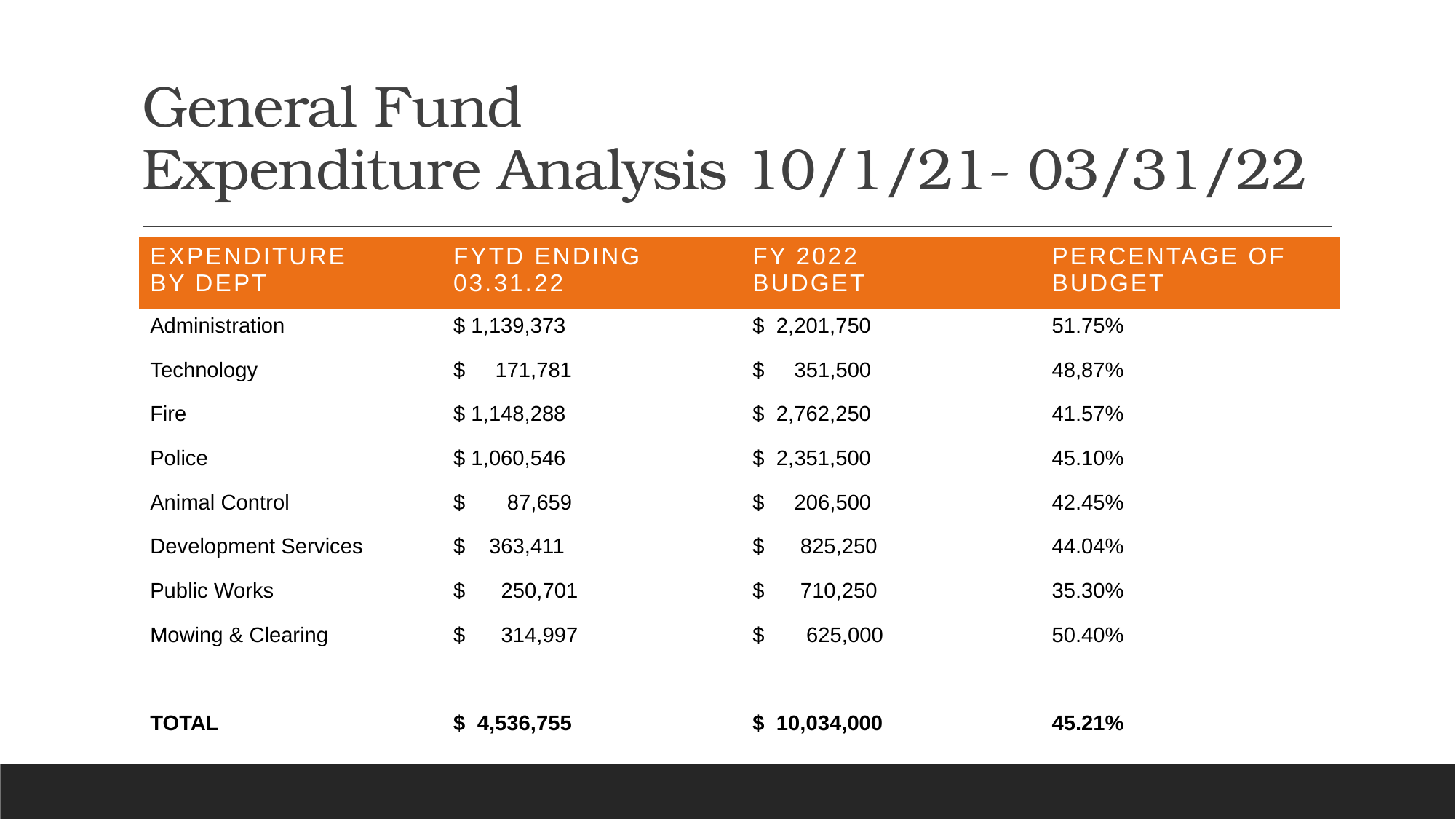

# General Fund Expenditure Analysis 10/1/21- 03/31/22
| expenditure By dept | FYTD Ending 03.31.22 | Fy 2022 budget | Percentage of budget |
| --- | --- | --- | --- |
| Administration | $ 1,139,373 | $ 2,201,750 | 51.75% |
| Technology | $ 171,781 | $ 351,500 | 48,87% |
| Fire | $ 1,148,288 | $ 2,762,250 | 41.57% |
| Police | $ 1,060,546 | $ 2,351,500 | 45.10% |
| Animal Control | $ 87,659 | $ 206,500 | 42.45% |
| Development Services | $ 363,411 | $ 825,250 | 44.04% |
| Public Works | $ 250,701 | $ 710,250 | 35.30% |
| Mowing & Clearing | $ 314,997 | $ 625,000 | 50.40% |
|  |  |  |  |
| TOTAL | $ 4,536,755 | $ 10,034,000 | 45.21% |